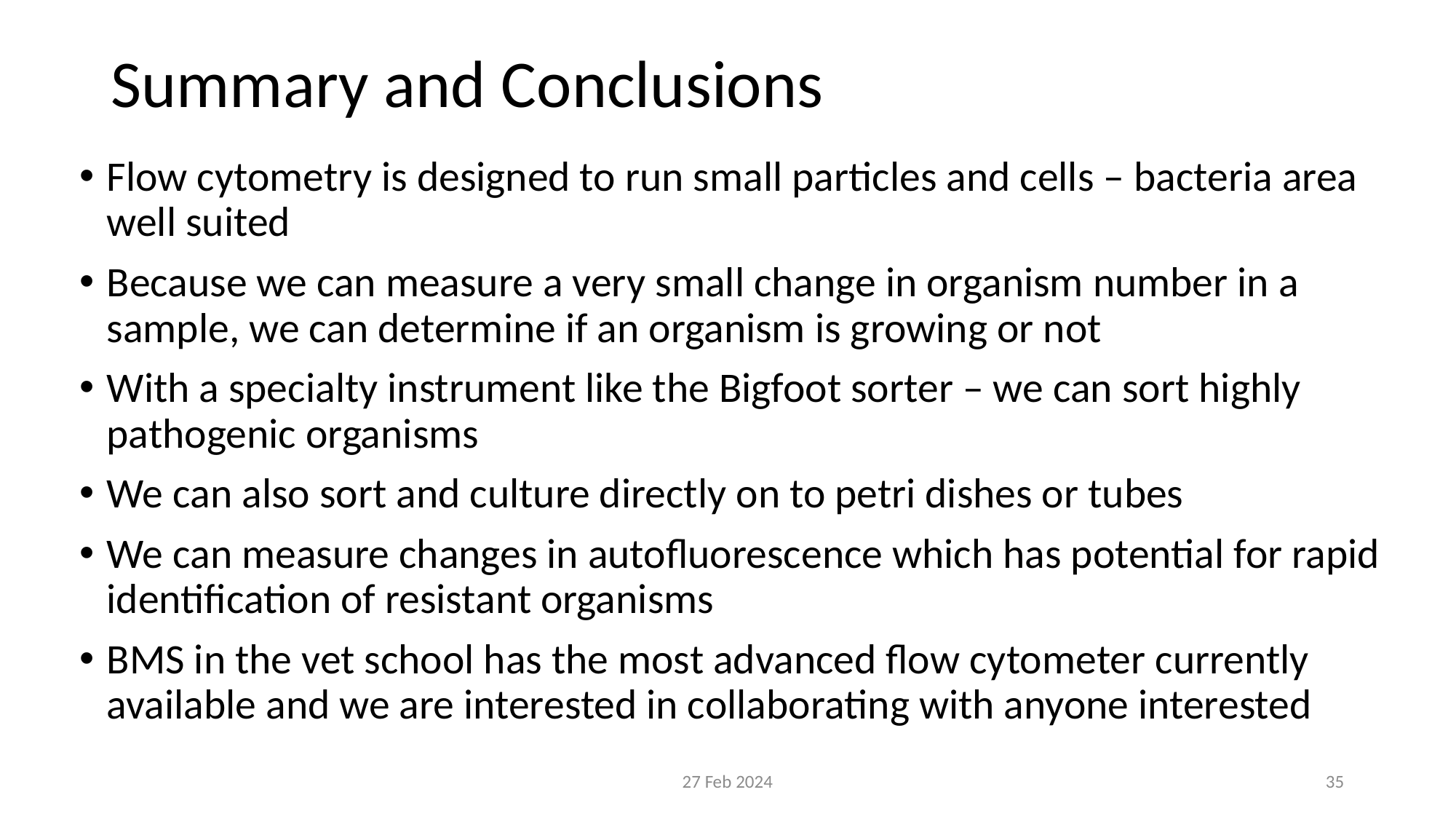

# Summary and Conclusions
Flow cytometry is designed to run small particles and cells – bacteria area well suited
Because we can measure a very small change in organism number in a sample, we can determine if an organism is growing or not
With a specialty instrument like the Bigfoot sorter – we can sort highly pathogenic organisms
We can also sort and culture directly on to petri dishes or tubes
We can measure changes in autofluorescence which has potential for rapid identification of resistant organisms
BMS in the vet school has the most advanced flow cytometer currently available and we are interested in collaborating with anyone interested

27 Feb 2024
35